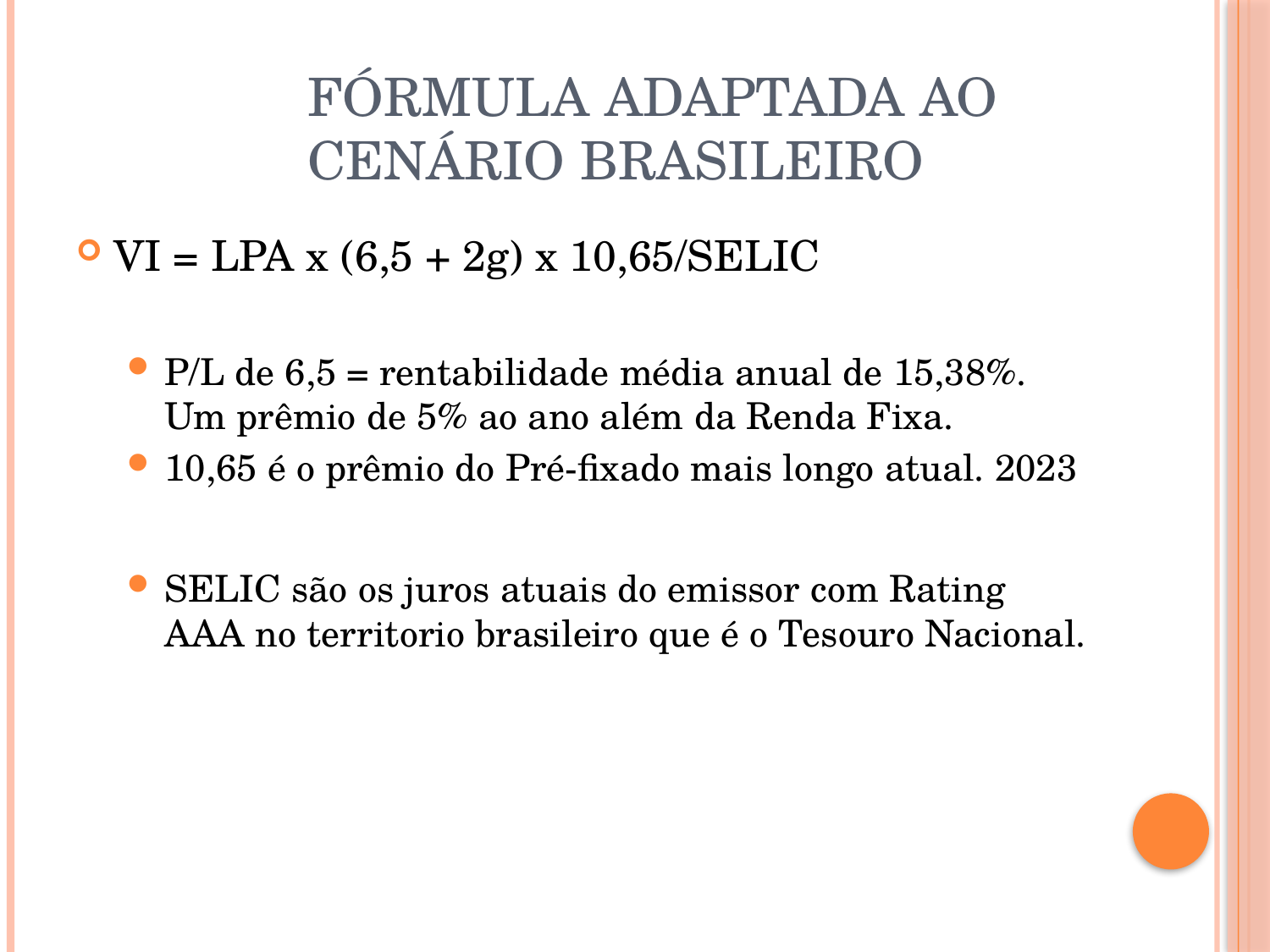

# Fórmula adaptada ao cenário brasileiro
VI = LPA x (6,5 + 2g) x 10,65/SELIC

P/L de 6,5 = rentabilidade média anual de 15,38%. Um prêmio de 5% ao ano além da Renda Fixa.
10,65 é o prêmio do Pré-fixado mais longo atual. 2023

SELIC são os juros atuais do emissor com Rating AAA no territorio brasileiro que é o Tesouro Nacional.